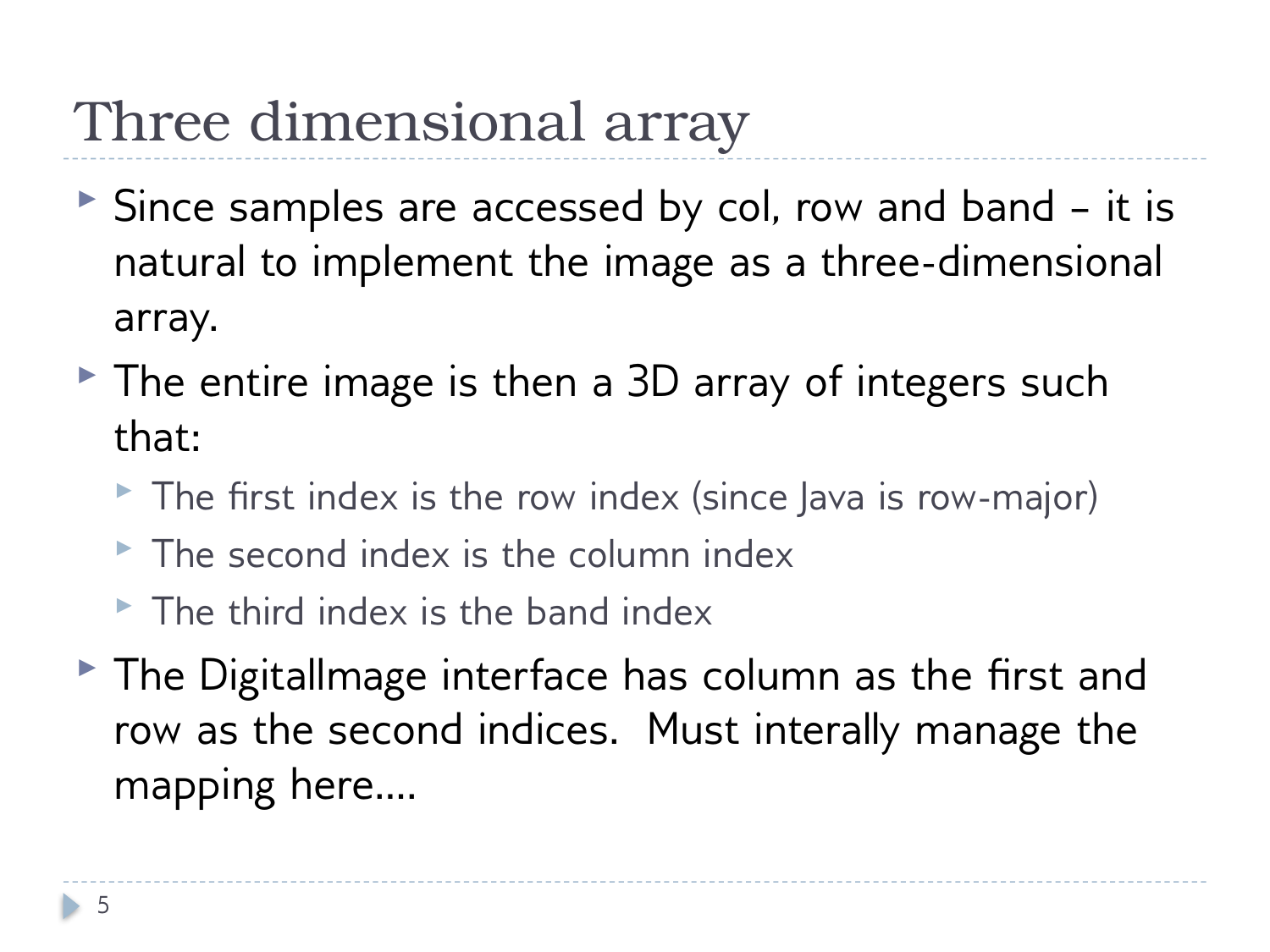

# Three dimensional array
Since samples are accessed by col, row and band – it is natural to implement the image as a three-dimensional array.
The entire image is then a 3D array of integers such that:
The first index is the row index (since Java is row-major)
The second index is the column index
The third index is the band index
The DigitalImage interface has column as the first and row as the second indices.  Must interally manage the mapping here….
5